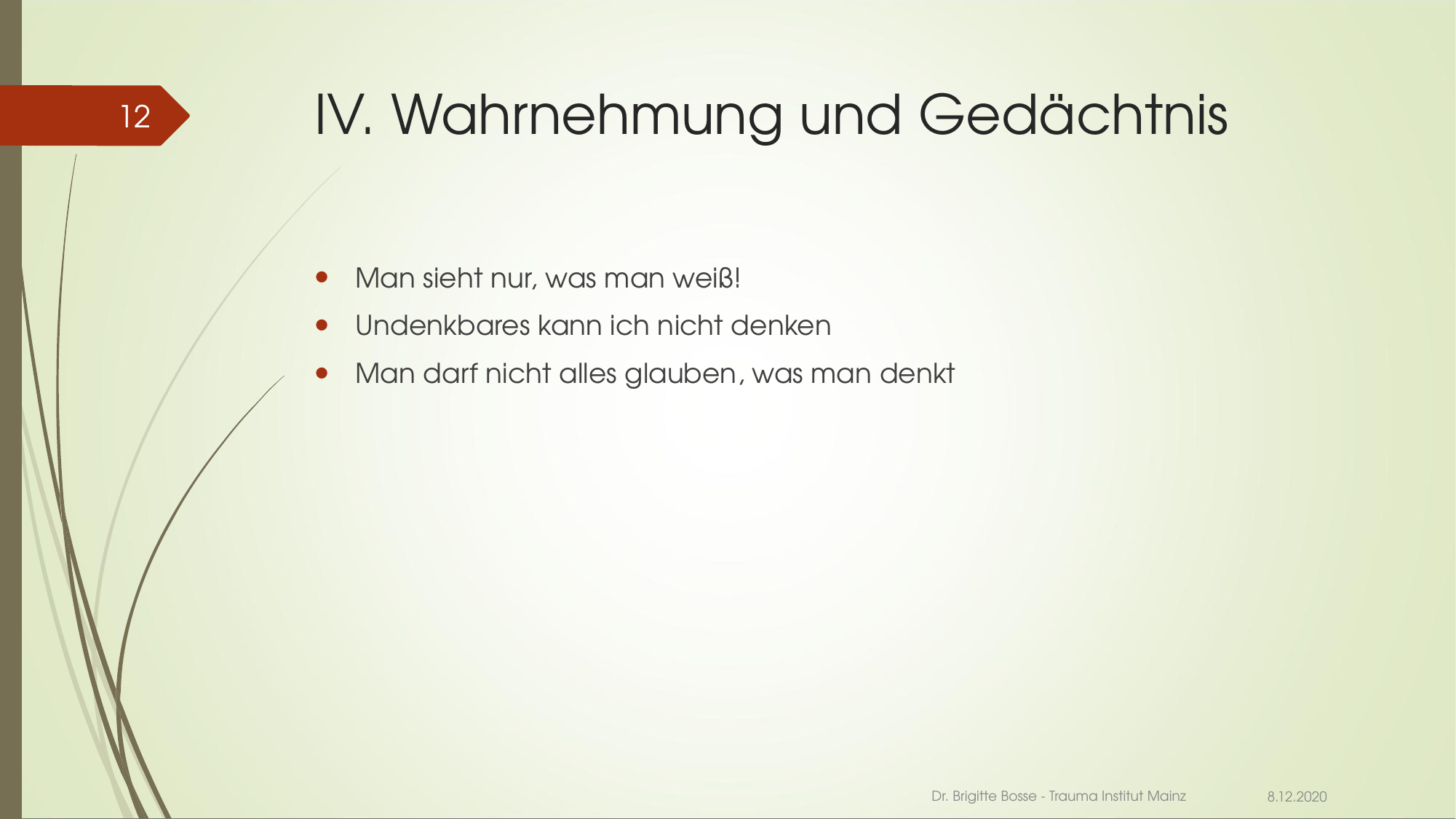

# IV. Wahrnehmung und Gedächtnis
12
Man sieht nur, was man weiß!
Undenkbares kann ich nicht denken
Man darf nicht alles glauben, was man denkt
Dr. Brigitte Bosse - Trauma Institut Mainz
8.12.2020